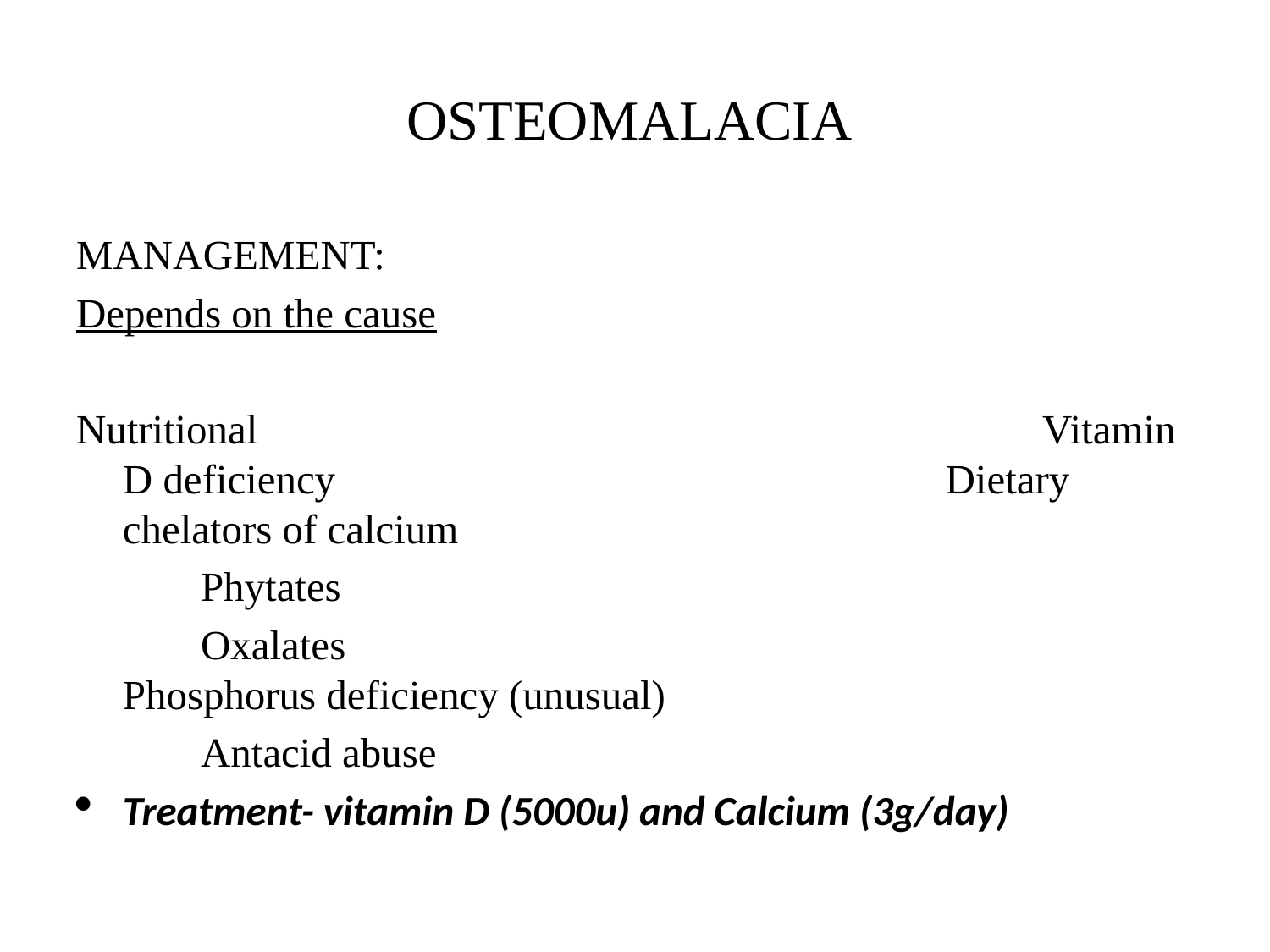

# OSTEOMALACIA
MANAGEMENT:
Depends on the cause

Nutritional                                                                            Vitamin D deficiency                                                           Dietary chelators of calcium
            Phytates
            Oxalates                                                                 Phosphorus deficiency (unusual)
            Antacid abuse
Treatment- vitamin D (5000u) and Calcium (3g/day)